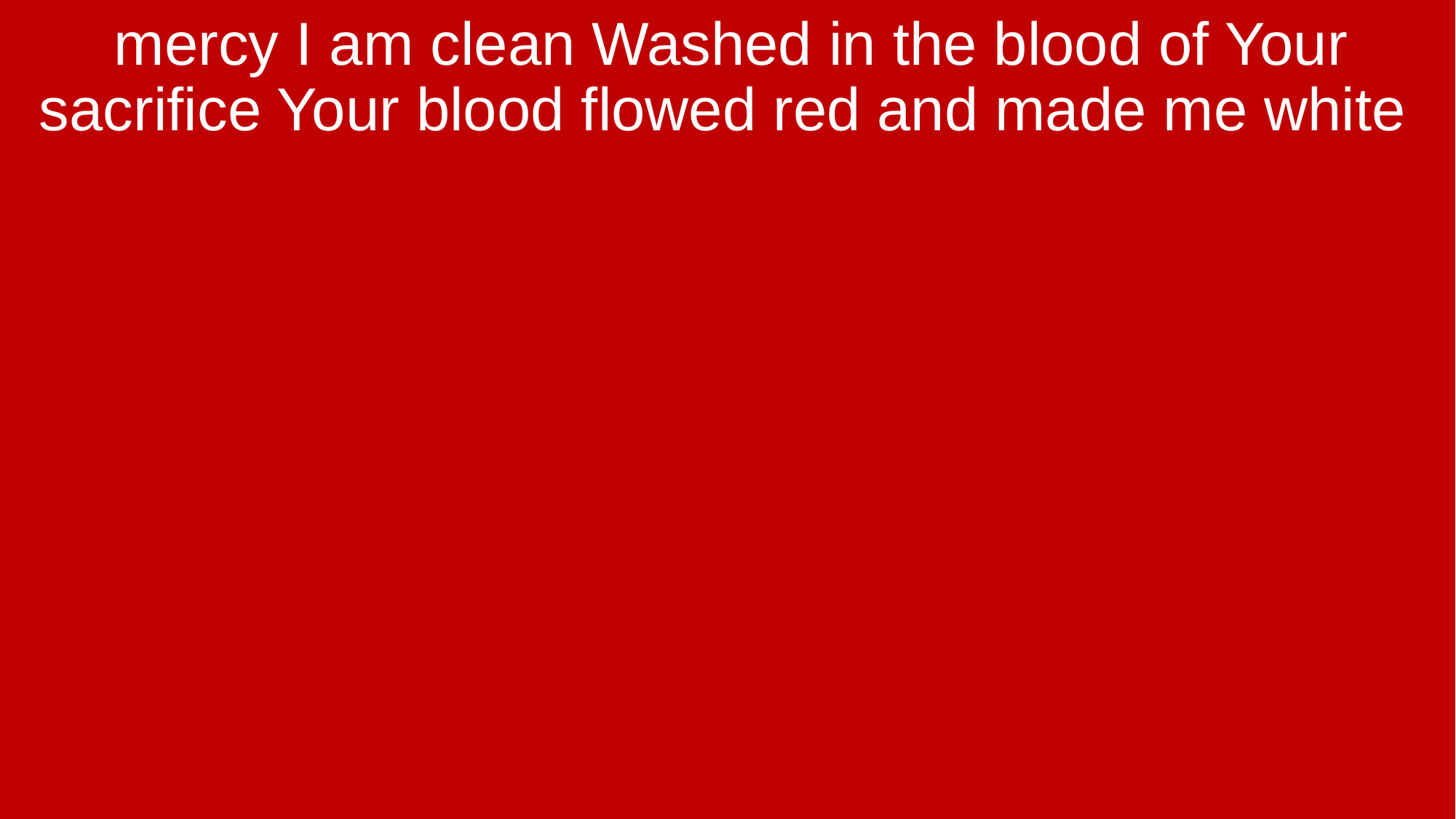

mercy I am clean Washed in the blood of Your sacrifice Your blood flowed red and made me white